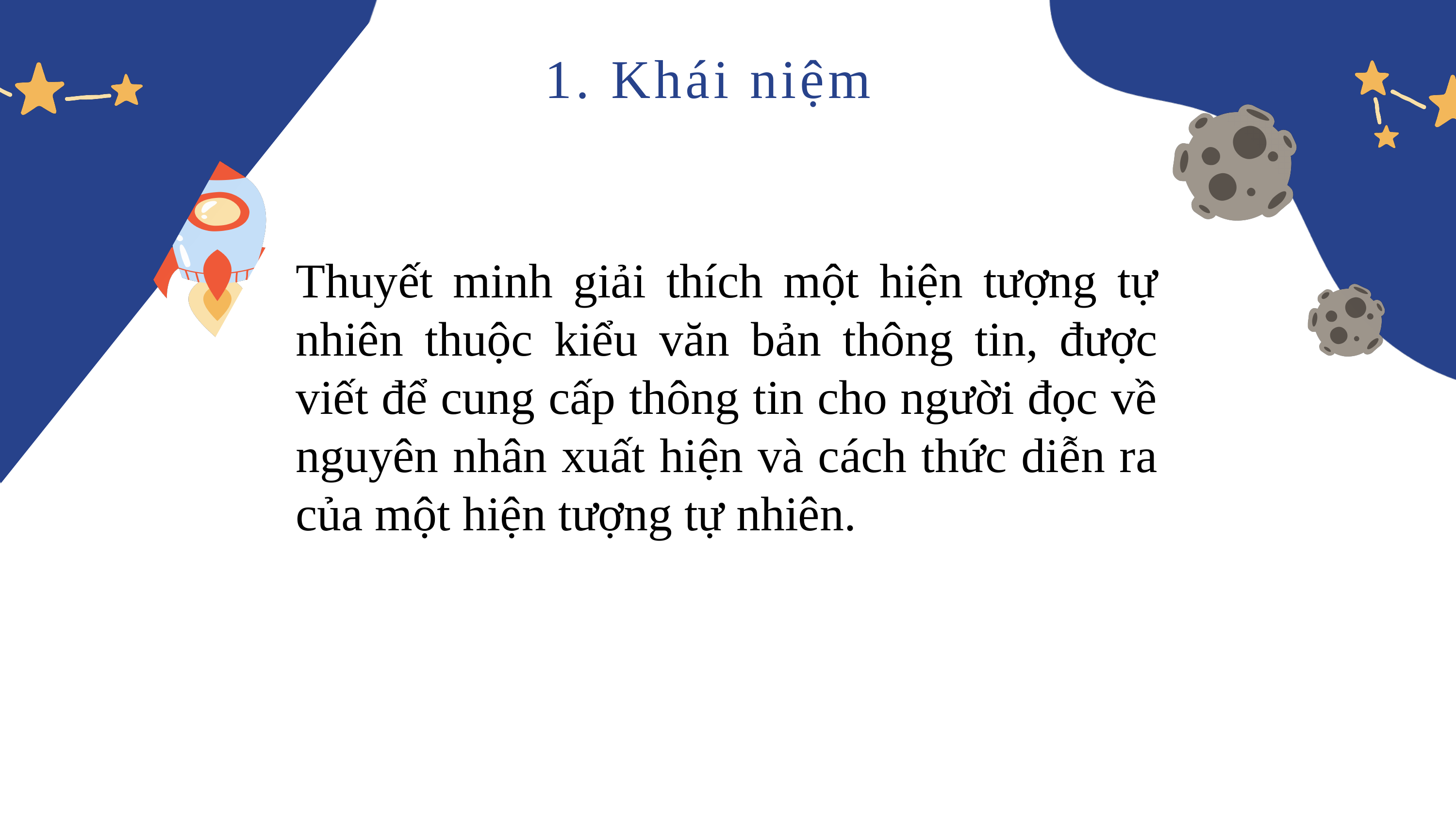

1. Khái niệm

Thuyết minh giải thích một hiện tượng tự nhiên thuộc kiểu văn bản thông tin, được viết để cung cấp thông tin cho người đọc về nguyên nhân xuất hiện và cách thức diễn ra của một hiện tượng tự nhiên.